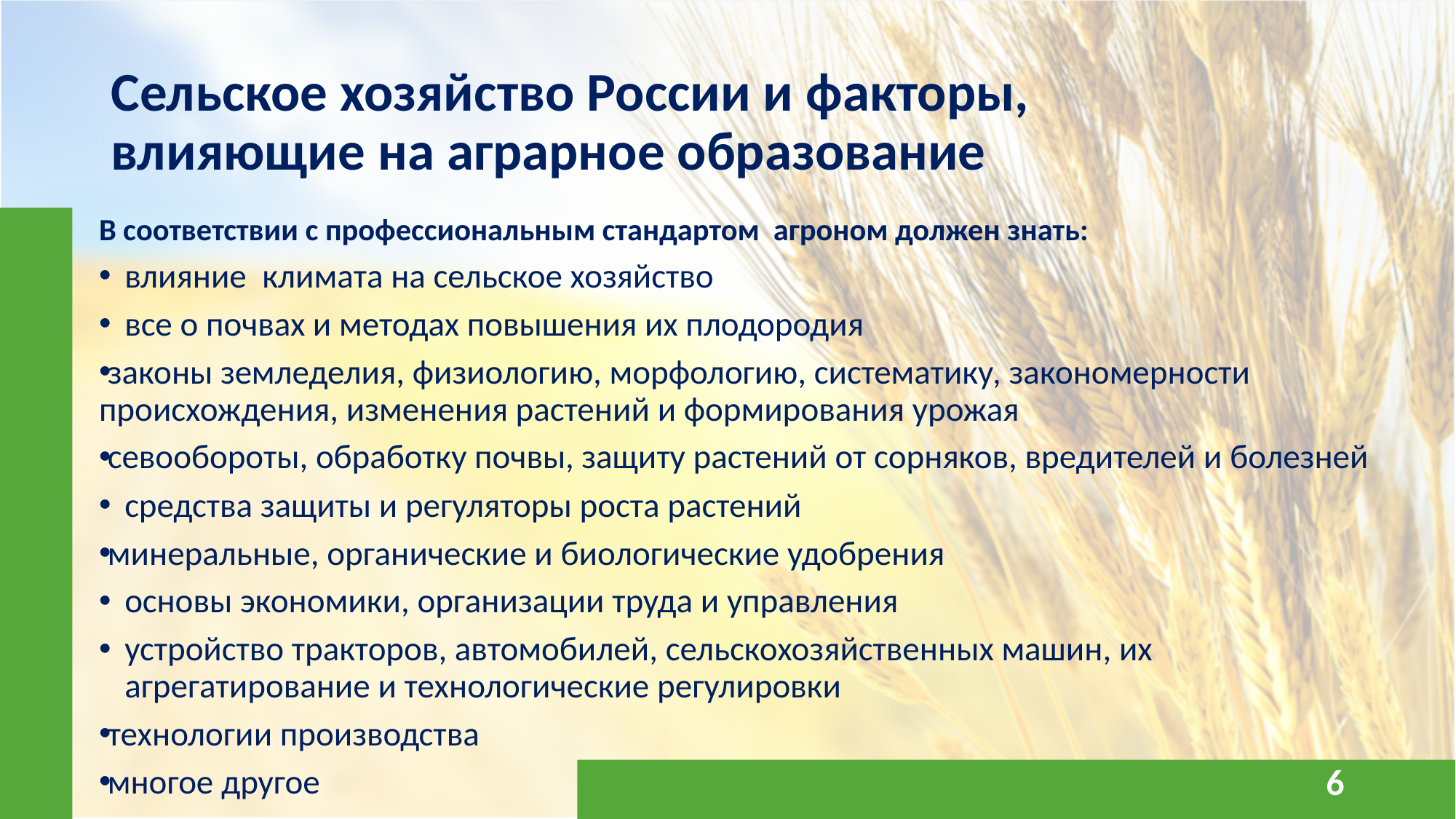

# Сельское хозяйство России и факторы, влияющие на аграрное образование
В соответствии с профессиональным стандартом  агроном должен знать:
влияние  климата на сельское хозяйство
все о почвах и методах повышения их плодородия
законы земледелия, физиологию, морфологию, систематику, закономерности происхождения, изменения растений и формирования урожая
севообороты, обработку почвы, защиту растений от сорняков, вредителей и болезней
средства защиты и регуляторы роста растений
минеральные, органические и биологические удобрения
основы экономики, организации труда и управления
устройство тракторов, автомобилей, сельскохозяйственных машин, их агрегатирование и технологические регулировки
технологии производства
многое другое
6